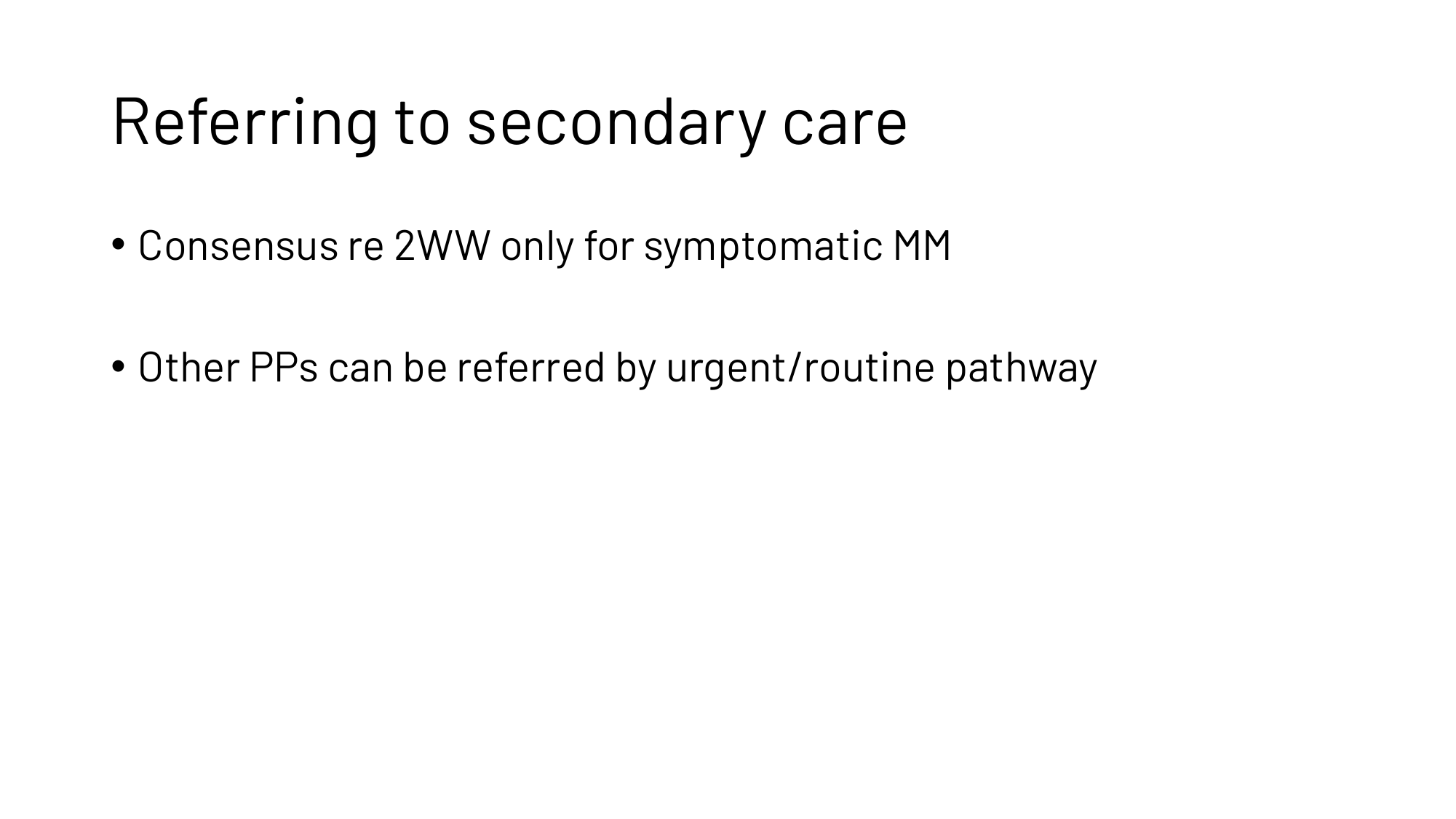

# Referring to secondary care
Consensus re 2WW only for symptomatic MM

Other PPs can be referred by urgent/routine pathway